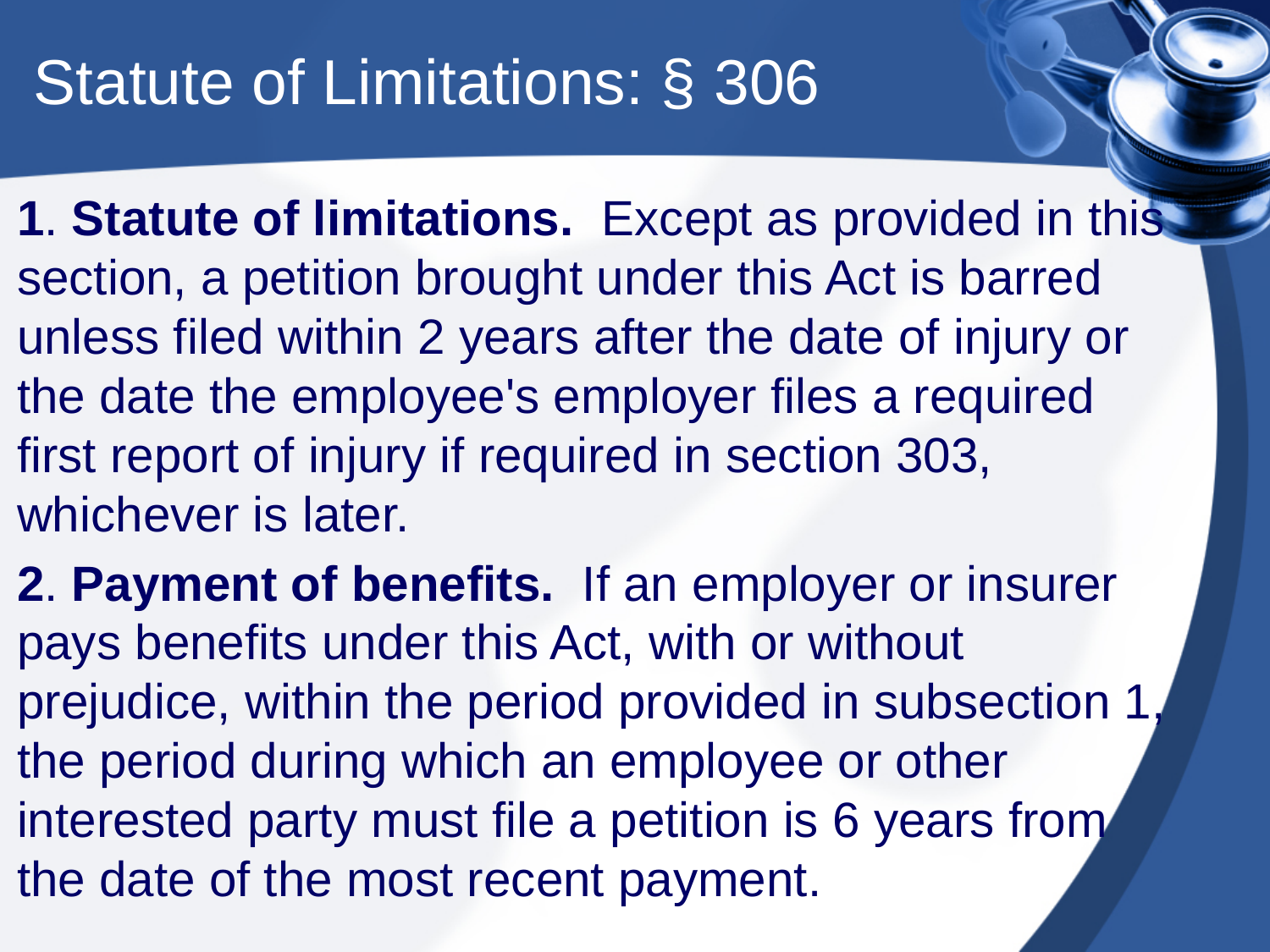

# Statute of Limitations: § 306
1. Statute of limitations.  Except as provided in this section, a petition brought under this Act is barred unless filed within 2 years after the date of injury or the date the employee's employer files a required first report of injury if required in section 303, whichever is later.
2. Payment of benefits.  If an employer or insurer pays benefits under this Act, with or without prejudice, within the period provided in subsection 1, the period during which an employee or other interested party must file a petition is 6 years from the date of the most recent payment.